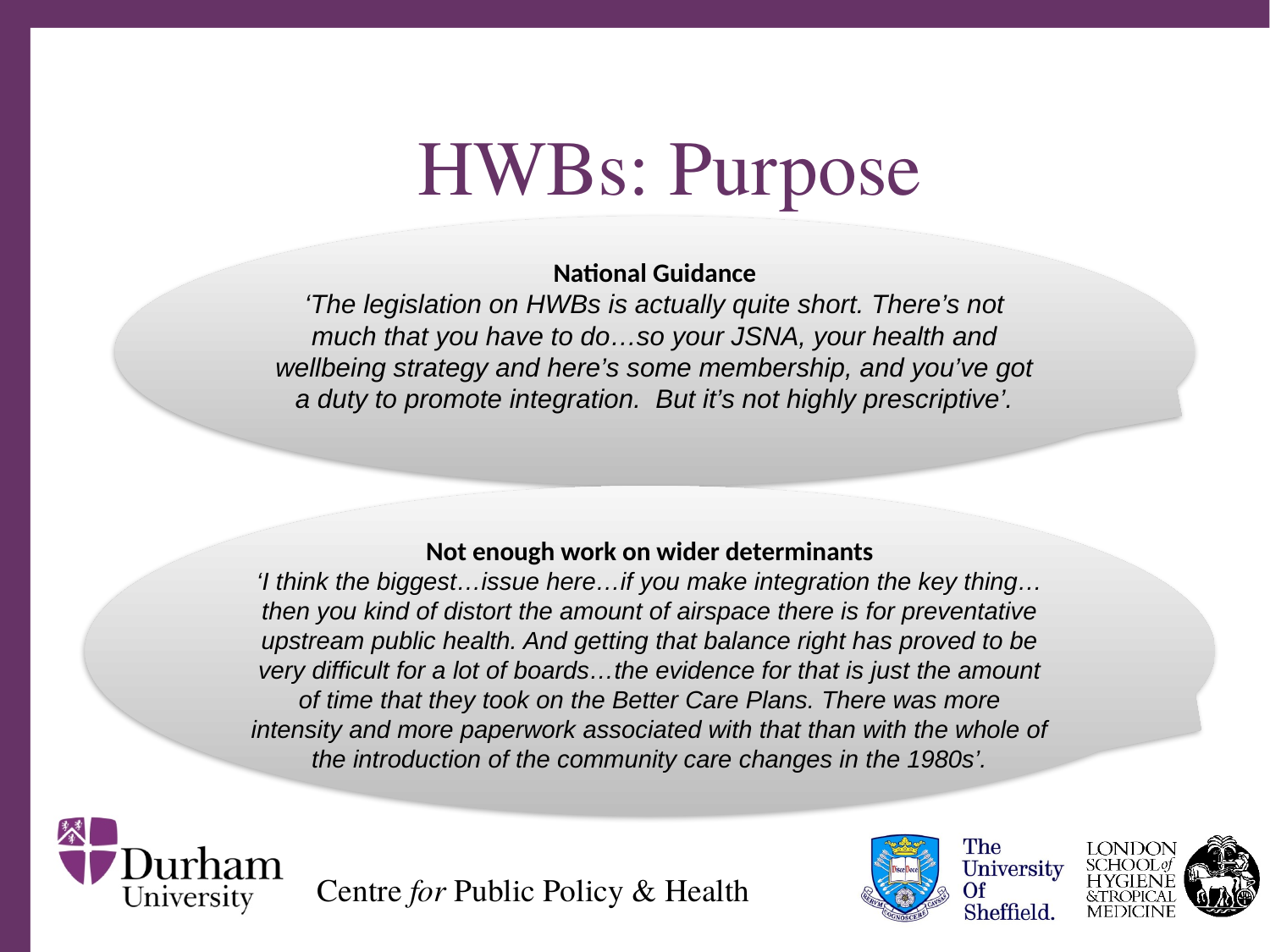

# HWBs: Purpose
National Guidance
‘The legislation on HWBs is actually quite short. There’s not much that you have to do…so your JSNA, your health and wellbeing strategy and here’s some membership, and you’ve got a duty to promote integration.  But it’s not highly prescriptive’.

Not enough work on wider determinants
‘I think the biggest…issue here…if you make integration the key thing…then you kind of distort the amount of airspace there is for preventative upstream public health. And getting that balance right has proved to be very difficult for a lot of boards…the evidence for that is just the amount of time that they took on the Better Care Plans. There was more intensity and more paperwork associated with that than with the whole of the introduction of the community care changes in the 1980s’.